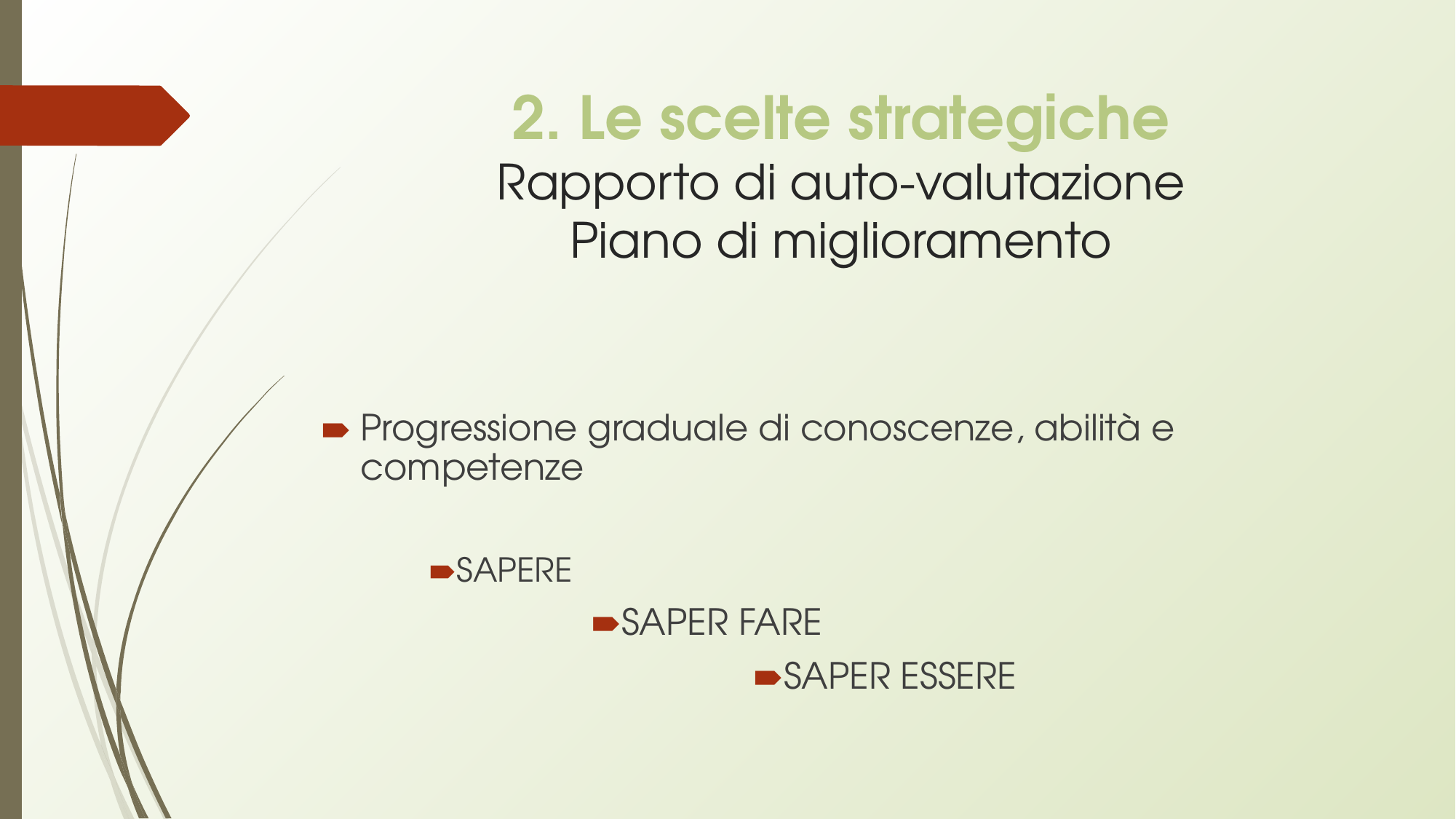

# 2. Le scelte strategiche Rapporto di auto-valutazione Piano di miglioramento

Progressione graduale di conoscenze, abilità e competenze

SAPERE
SAPER FARE
SAPER ESSERE